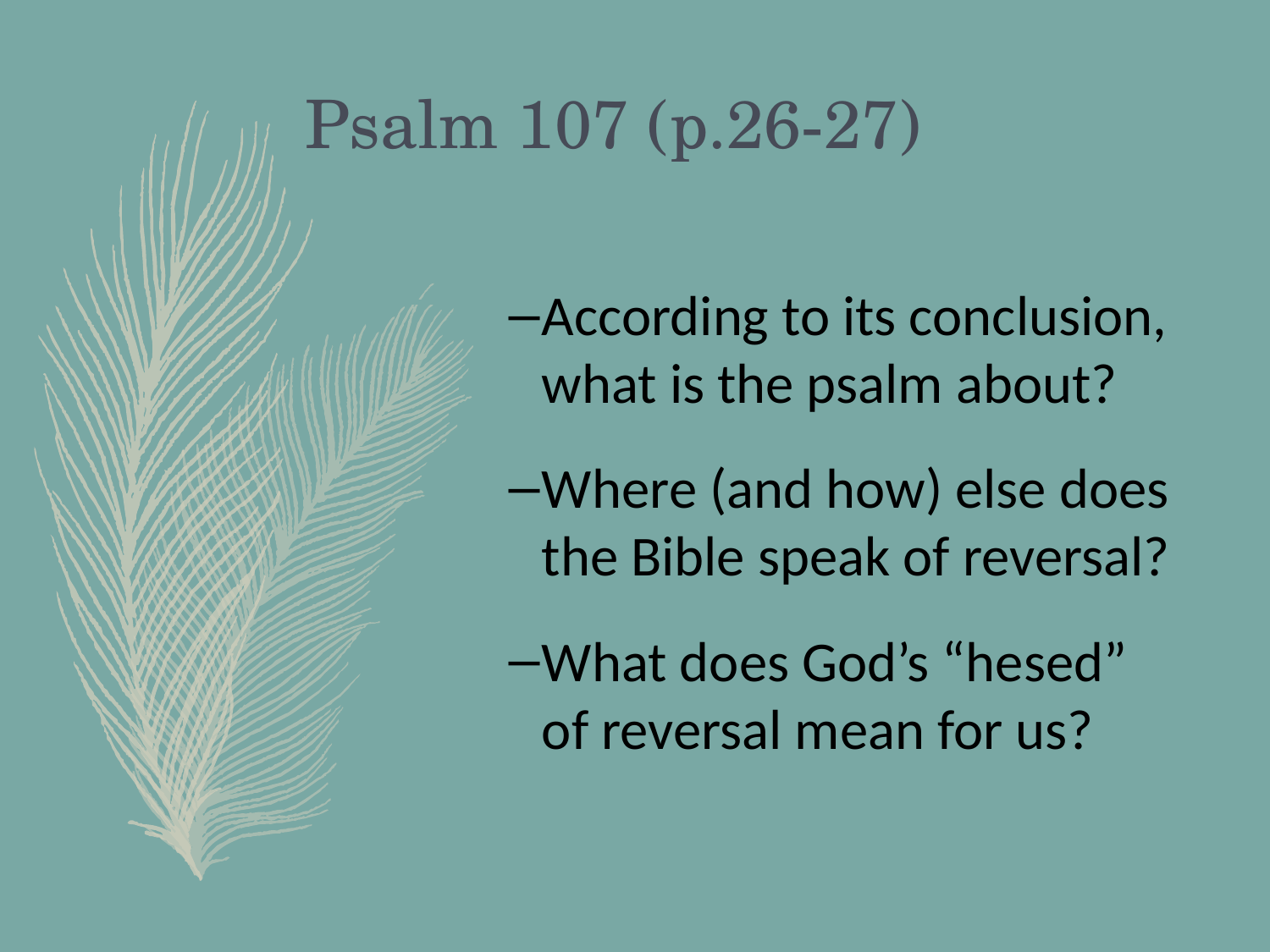

# Psalm 107 (p.26-27)
According to its conclusion, what is the psalm about?
Where (and how) else does the Bible speak of reversal?
What does God’s “hesed” of reversal mean for us?